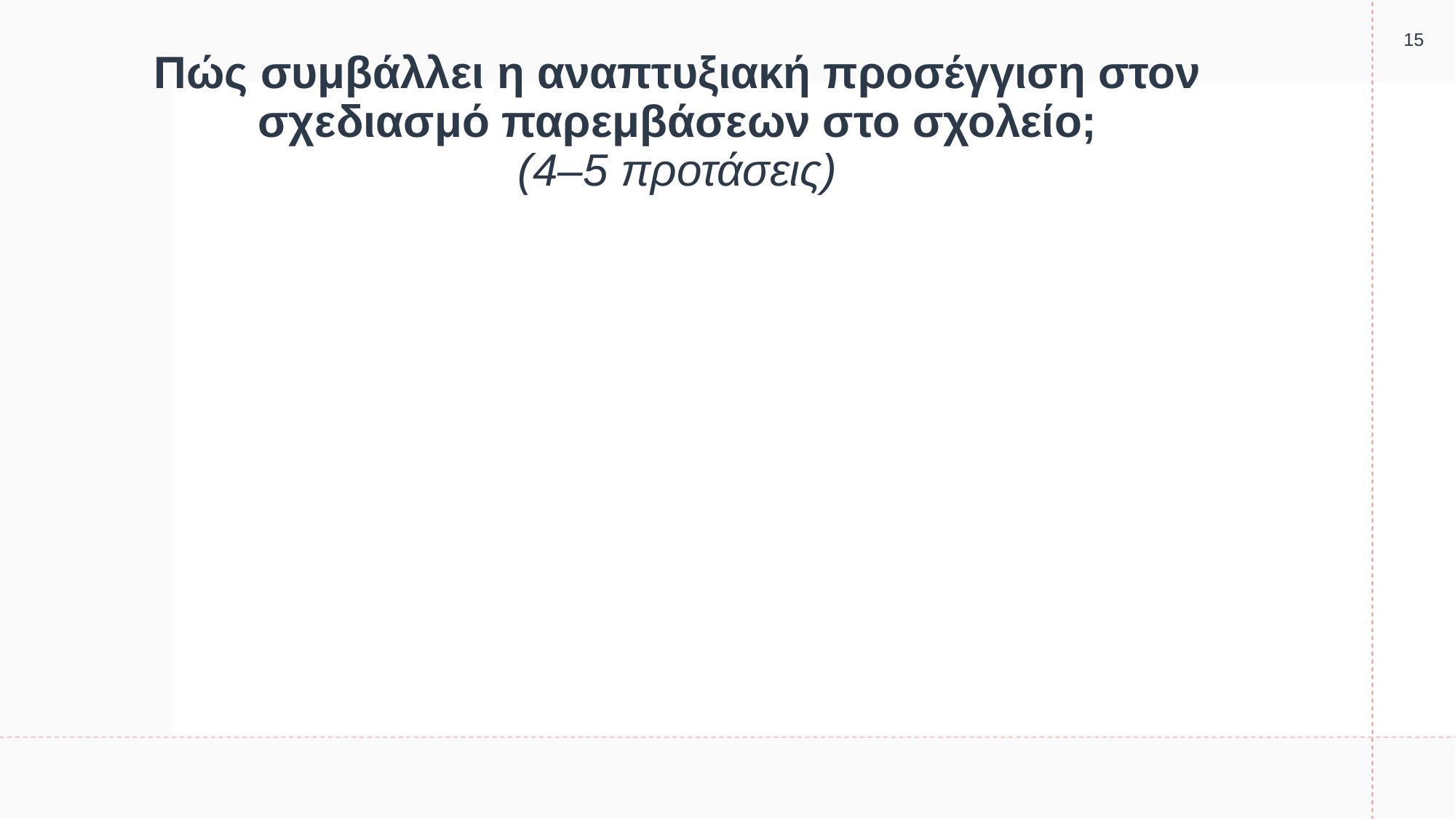

15
# Πώς συμβάλλει η αναπτυξιακή προσέγγιση στον σχεδιασμό παρεμβάσεων στο σχολείο; (4–5 προτάσεις)